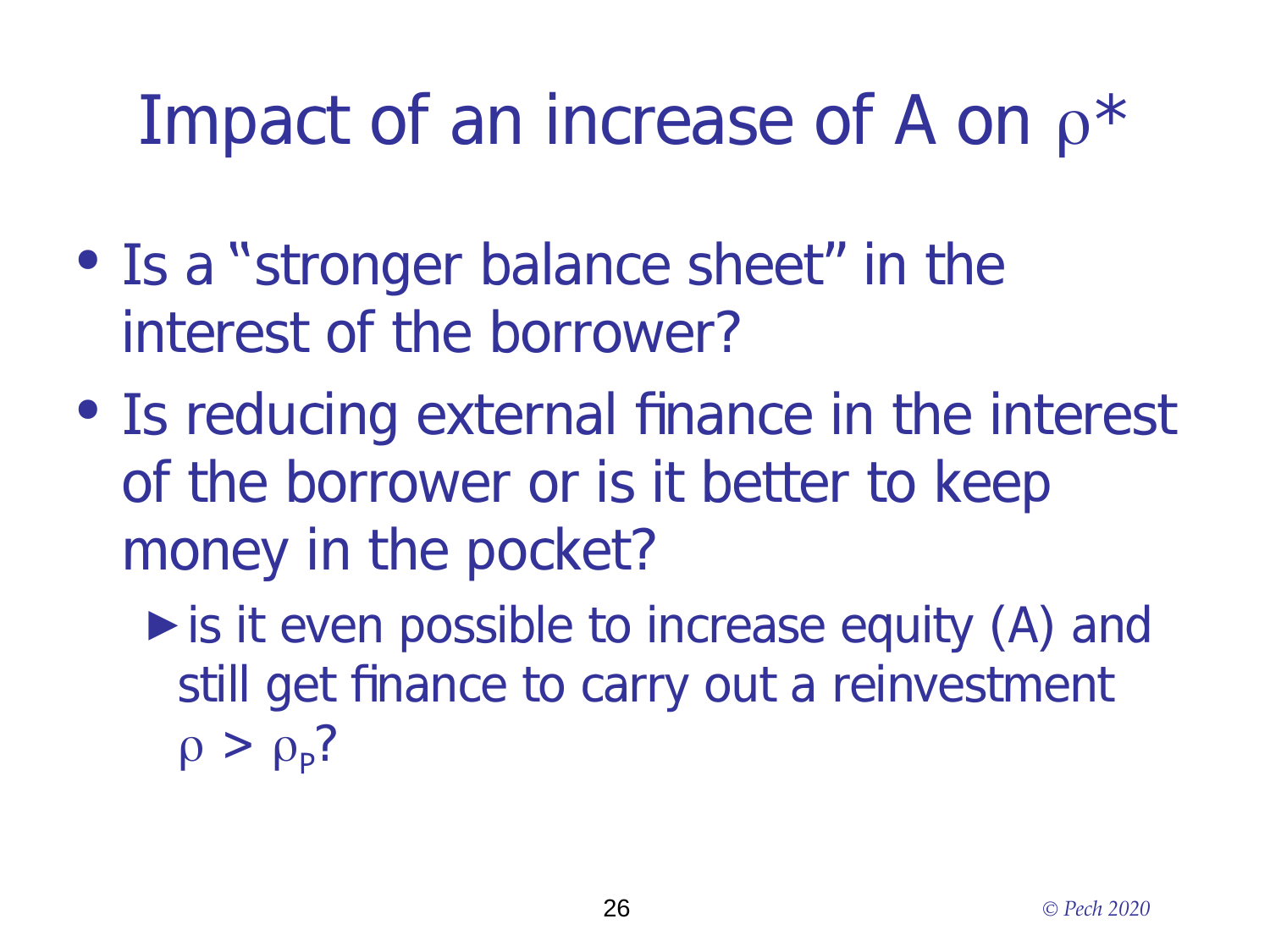

# Impact of an increase of A on ρ*
Is a “stronger balance sheet” in the interest of the borrower?
Is reducing external finance in the interest of the borrower or is it better to keep money in the pocket?
is it even possible to increase equity (A) and still get finance to carry out a reinvestment
ρ > ρP?
26